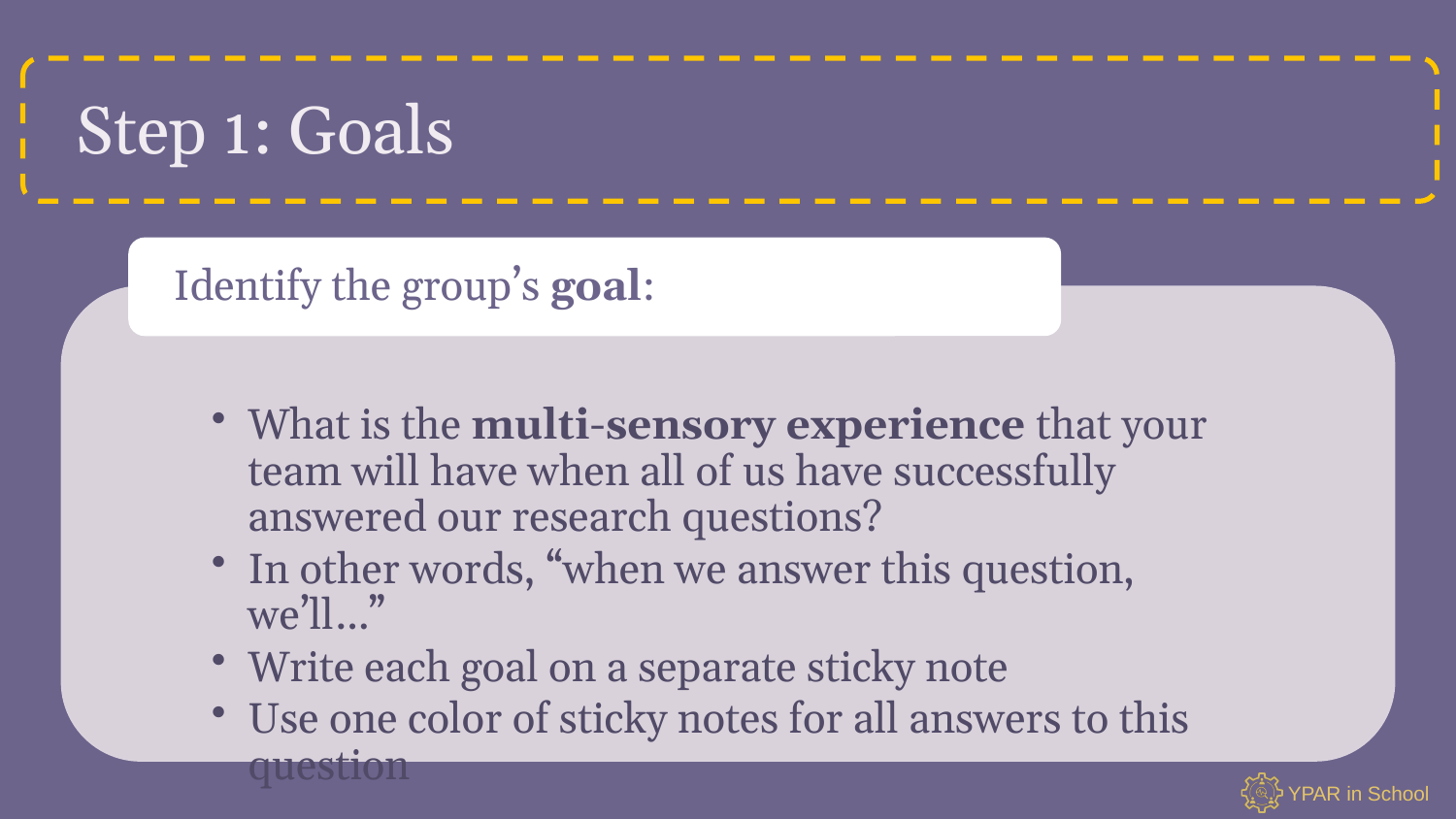

# Step 1: Goals
What is the multi-sensory experience that your team will have when all of us have successfully answered our research questions?
In other words, “when we answer this question, we’ll…”
Write each goal on a separate sticky note
Use one color of sticky notes for all answers to this question
Identify the group’s goal: